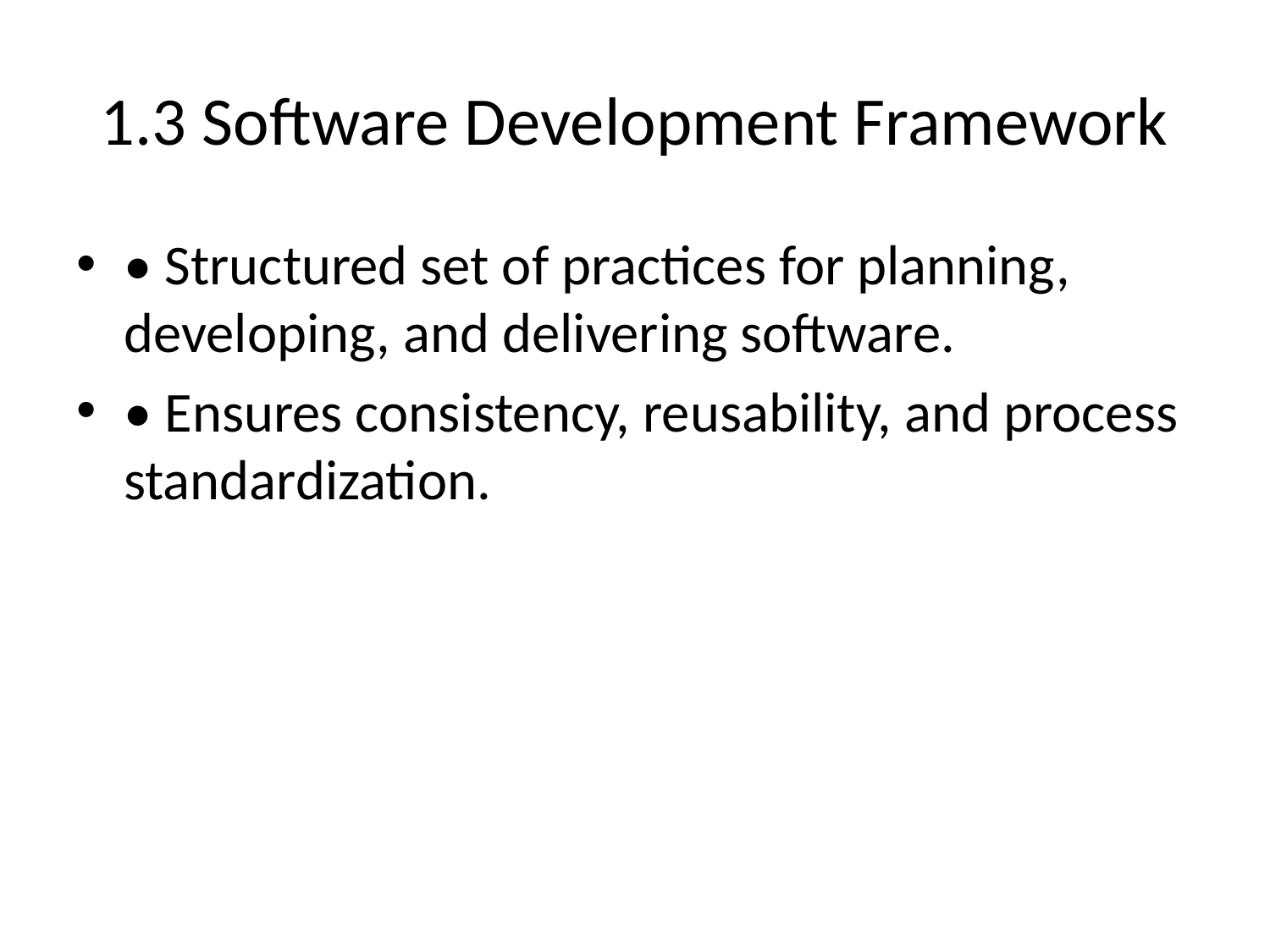

# 1.3 Software Development Framework
• Structured set of practices for planning, developing, and delivering software.
• Ensures consistency, reusability, and process standardization.